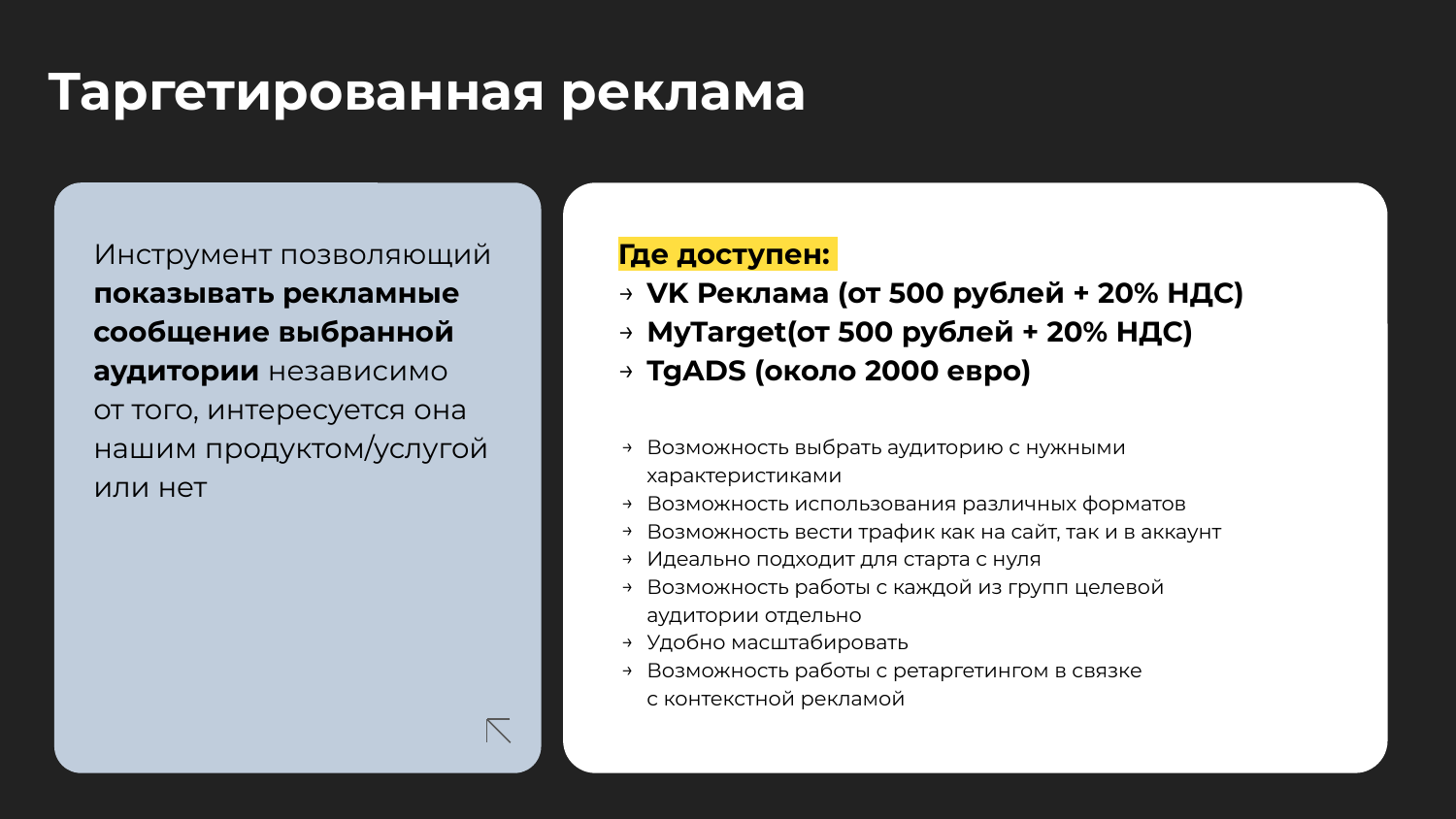

Таргетированная реклама

Инструмент позволяющий показывать рекламные сообщение выбранной аудитории независимо
от того, интересуется она нашим продуктом/услугой или нет
Где доступен:
VK Реклама (от 500 рублей + 20% НДС)
MyTarget(от 500 рублей + 20% НДС)
TgADS (около 2000 евро)

Возможность выбрать аудиторию с нужными характеристиками
Возможность использования различных форматов
Возможность вести трафик как на сайт, так и в аккаунт
Идеально подходит для старта с нуля
Возможность работы с каждой из групп целевой
аудитории отдельно
Удобно масштабировать
Возможность работы с ретаргетингом в связке
с контекстной рекламой